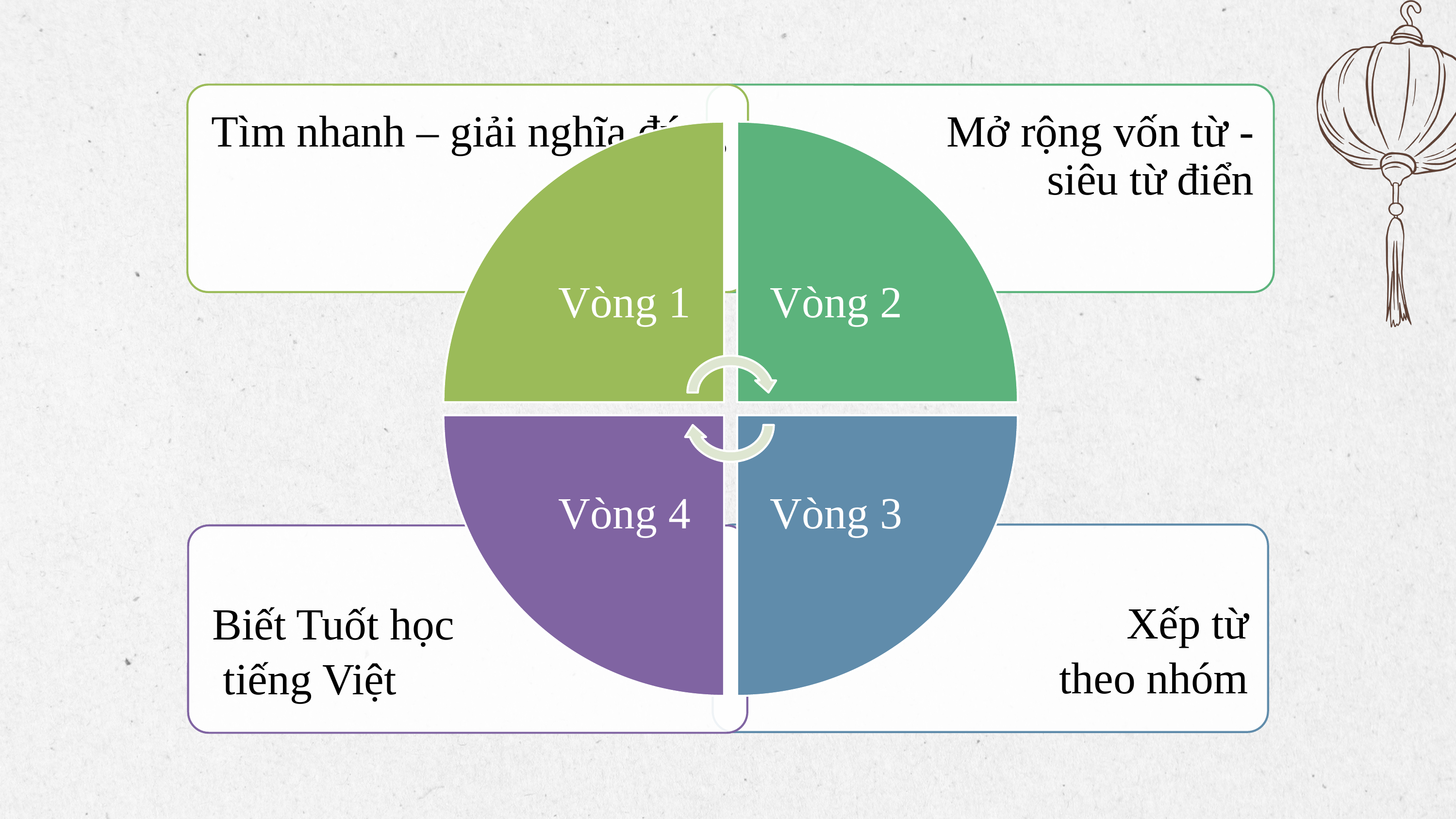

Xếp từ
 theo nhóm
Biết Tuốt học
 tiếng Việt
Mở rộng vốn từ - siêu từ điển
Tìm nhanh – giải nghĩa đúng
Vòng 1
Vòng 2
Vòng 3
Vòng 4